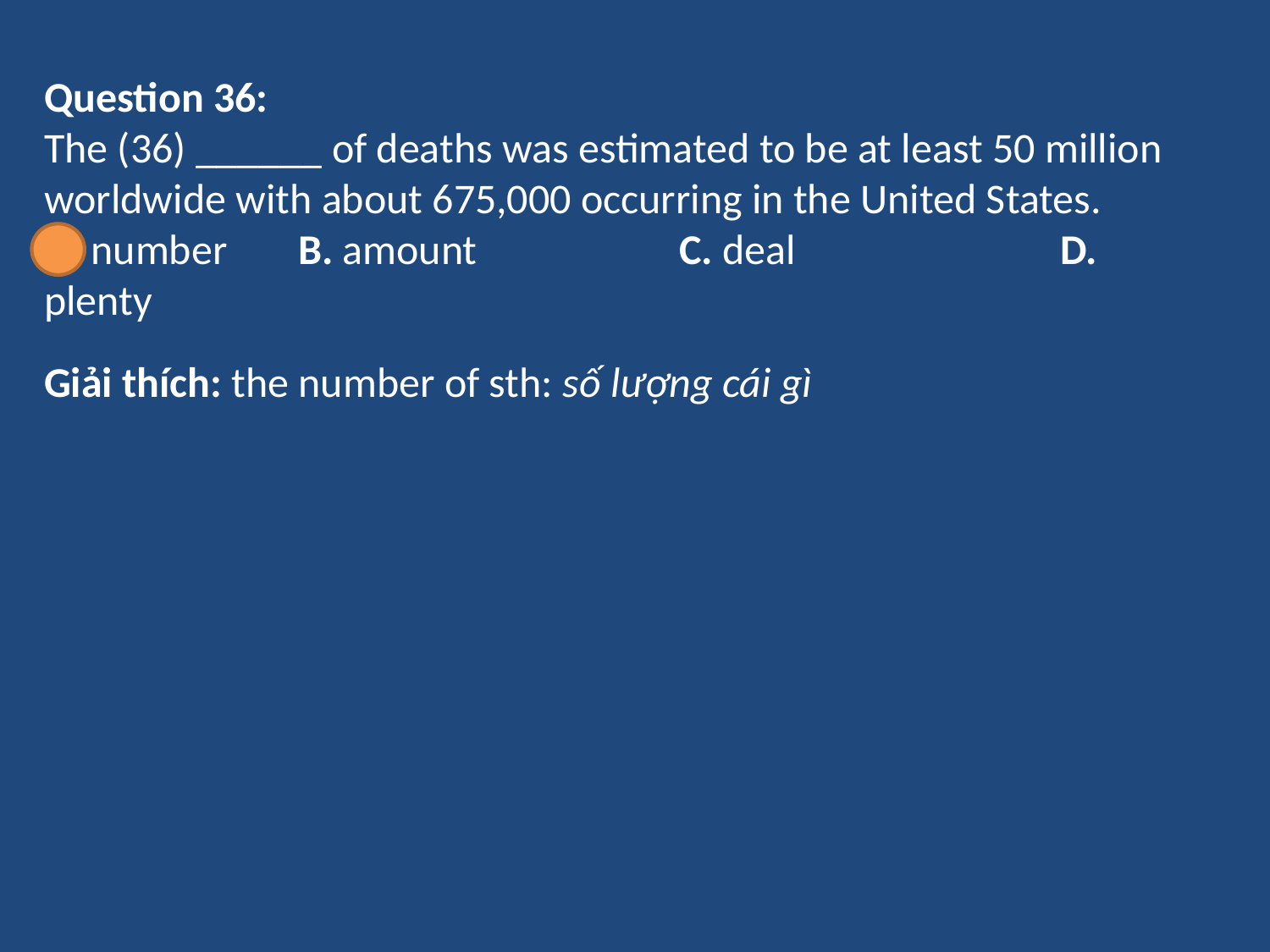

Question 36:
The (36) ______ of deaths was estimated to be at least 50 million worldwide with about 675,000 occurring in the United States.
A. number	B. amount		C. deal			D. plenty

Giải thích: the number of sth: số lượng cái gì